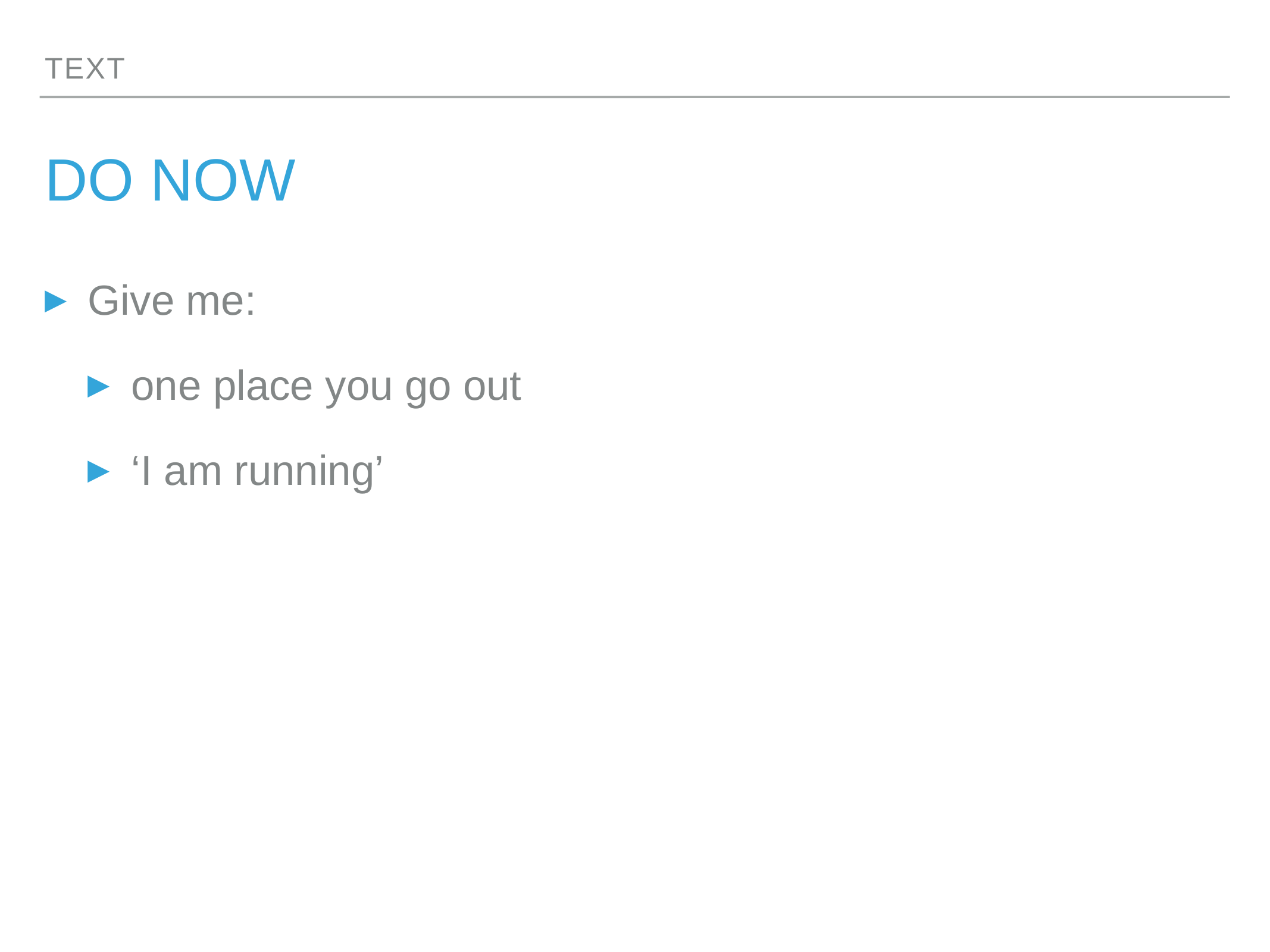

Text
# Do Now
Give me:
one place you go out
‘I am running’